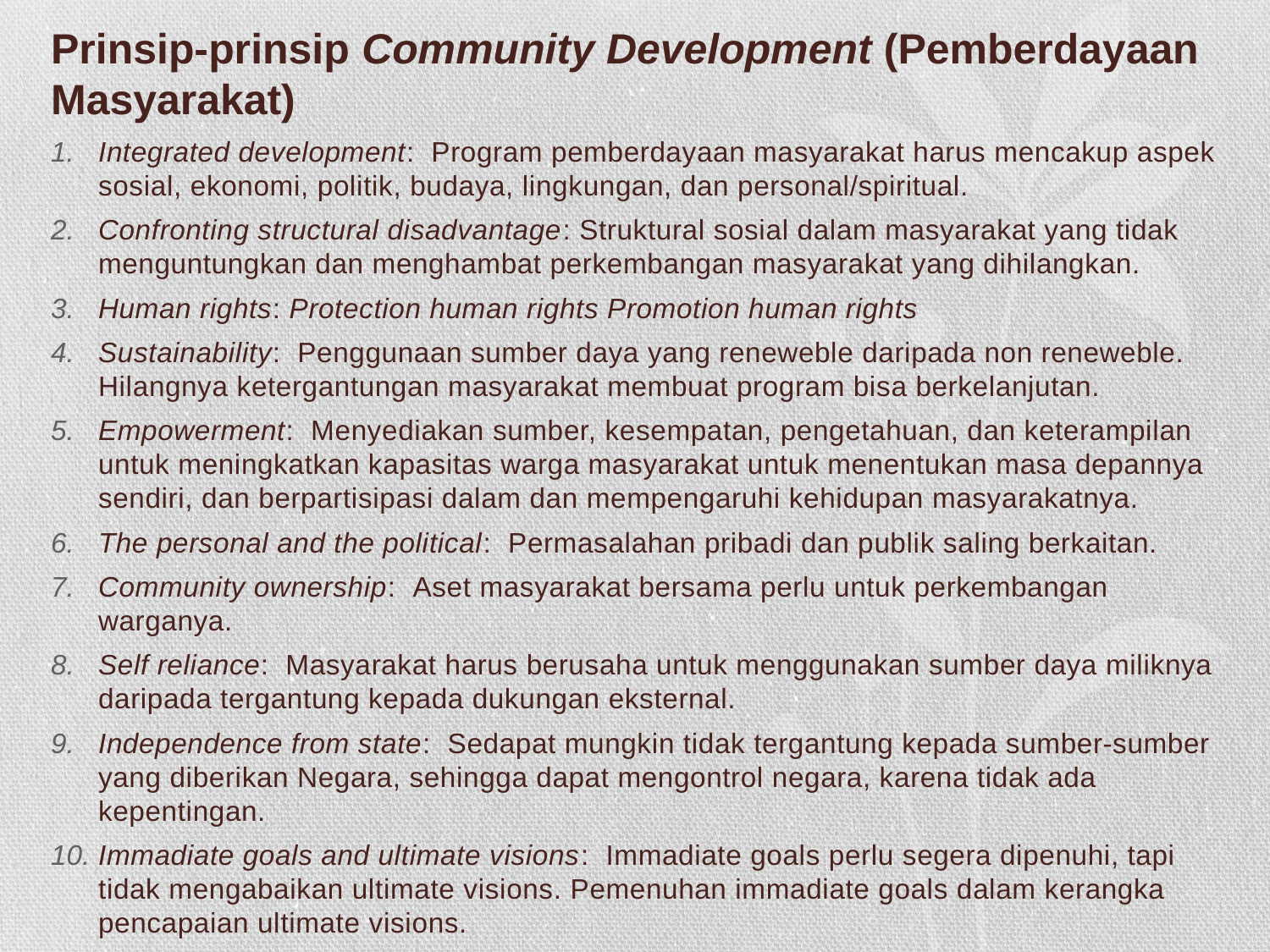

# Prinsip-prinsip Community Development (Pemberdayaan Masyarakat)
Integrated development:  Program pemberdayaan masyarakat harus mencakup aspek sosial, ekonomi, politik, budaya, lingkungan, dan personal/spiritual.
Confronting structural disadvantage: Struktural sosial dalam masyarakat yang tidak menguntungkan dan menghambat perkembangan masyarakat yang dihilangkan.
Human rights: Protection human rights Promotion human rights
Sustainability:  Penggunaan sumber daya yang reneweble daripada non reneweble. Hilangnya ketergantungan masyarakat membuat program bisa berkelanjutan.
Empowerment:  Menyediakan sumber, kesempatan, pengetahuan, dan keterampilan untuk meningkatkan kapasitas warga masyarakat untuk menentukan masa depannya sendiri, dan berpartisipasi dalam dan mempengaruhi kehidupan masyarakatnya.
The personal and the political:  Permasalahan pribadi dan publik saling berkaitan.
Community ownership:  Aset masyarakat bersama perlu untuk perkembangan warganya.
Self reliance:  Masyarakat harus berusaha untuk menggunakan sumber daya miliknya daripada tergantung kepada dukungan eksternal.
Independence from state:  Sedapat mungkin tidak tergantung kepada sumber-sumber yang diberikan Negara, sehingga dapat mengontrol negara, karena tidak ada kepentingan.
Immadiate goals and ultimate visions:  Immadiate goals perlu segera dipenuhi, tapi tidak mengabaikan ultimate visions. Pemenuhan immadiate goals dalam kerangka pencapaian ultimate visions.